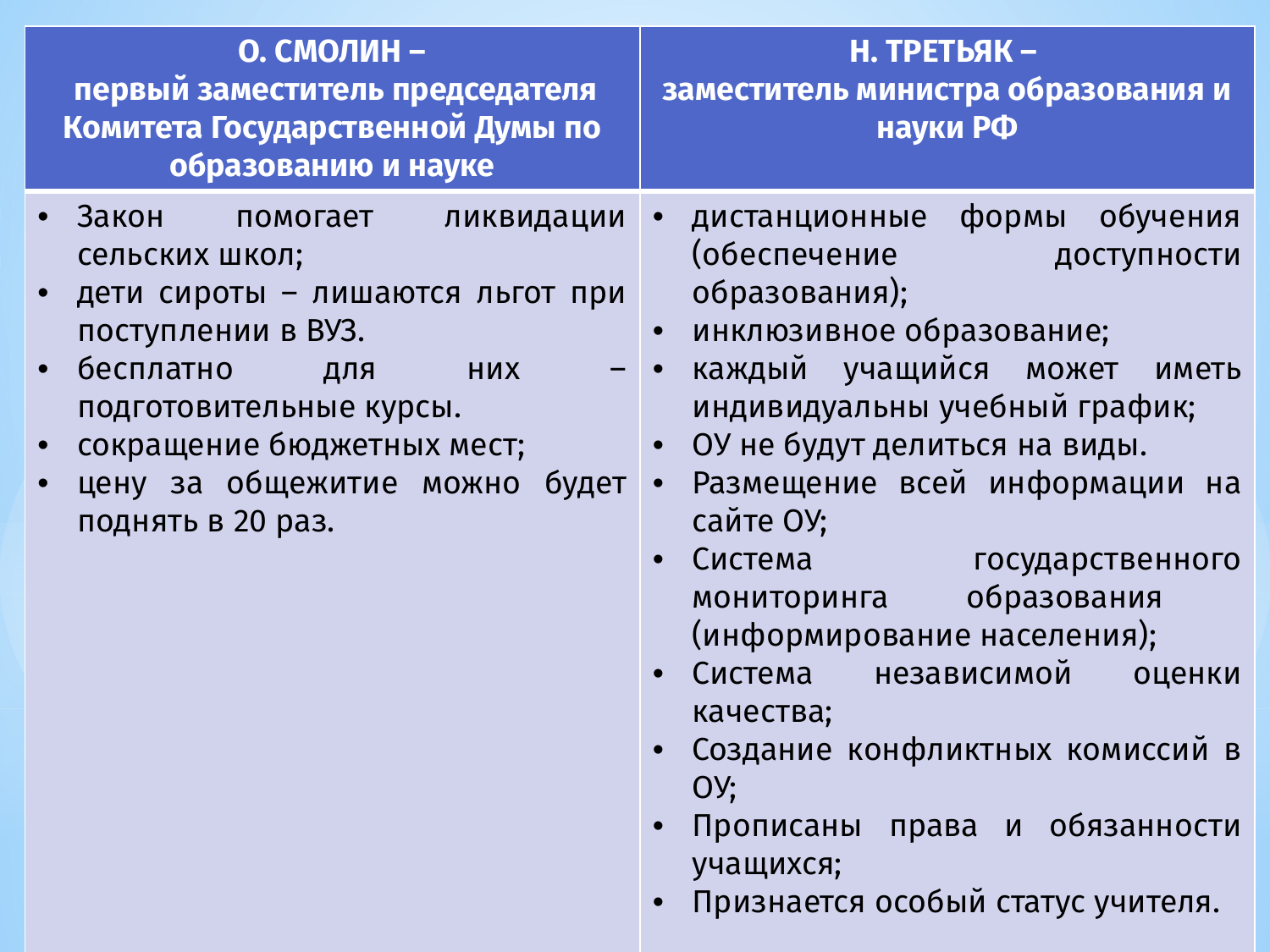

| О. СМОЛИН – первый заместитель председателя Комитета Государственной Думы по образованию и науке | Н. ТРЕТЬЯК – заместитель министра образования и науки РФ |
| --- | --- |
| Закон помогает ликвидации сельских школ; дети сироты – лишаются льгот при поступлении в ВУЗ. бесплатно для них – подготовительные курсы. сокращение бюджетных мест; цену за общежитие можно будет поднять в 20 раз. | дистанционные формы обучения (обеспечение доступности образования); инклюзивное образование; каждый учащийся может иметь индивидуальны учебный график; ОУ не будут делиться на виды. Размещение всей информации на сайте ОУ; Система государственного мониторинга образования (информирование населения); Система независимой оценки качества; Создание конфликтных комиссий в ОУ; Прописаны права и обязанности учащихся; Признается особый статус учителя. |
#